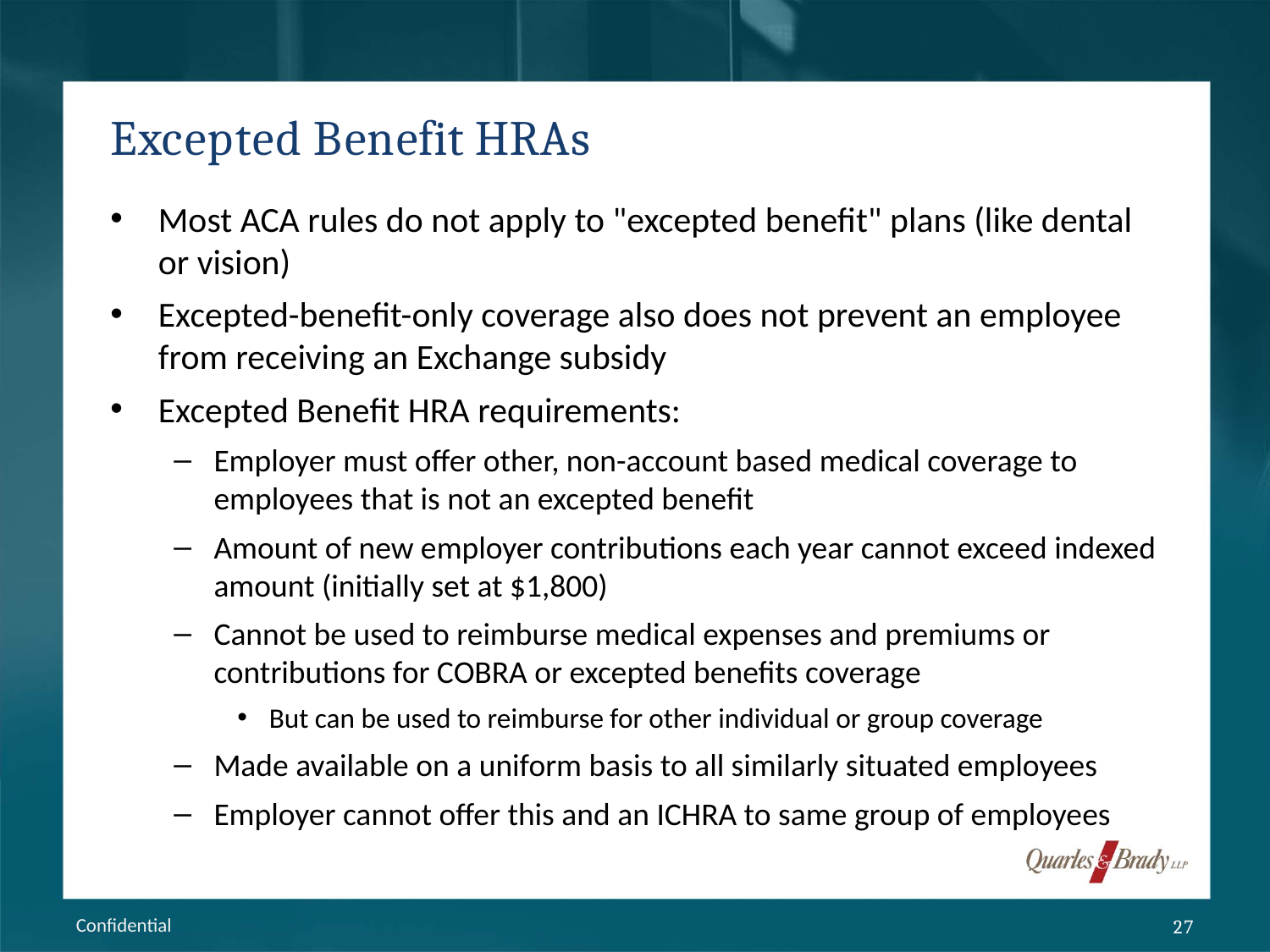

# Excepted Benefit HRAs
Most ACA rules do not apply to "excepted benefit" plans (like dental or vision)
Excepted-benefit-only coverage also does not prevent an employee from receiving an Exchange subsidy
Excepted Benefit HRA requirements:
Employer must offer other, non-account based medical coverage to employees that is not an excepted benefit
Amount of new employer contributions each year cannot exceed indexed amount (initially set at $1,800)
Cannot be used to reimburse medical expenses and premiums or contributions for COBRA or excepted benefits coverage
But can be used to reimburse for other individual or group coverage
Made available on a uniform basis to all similarly situated employees
Employer cannot offer this and an ICHRA to same group of employees
Confidential
27